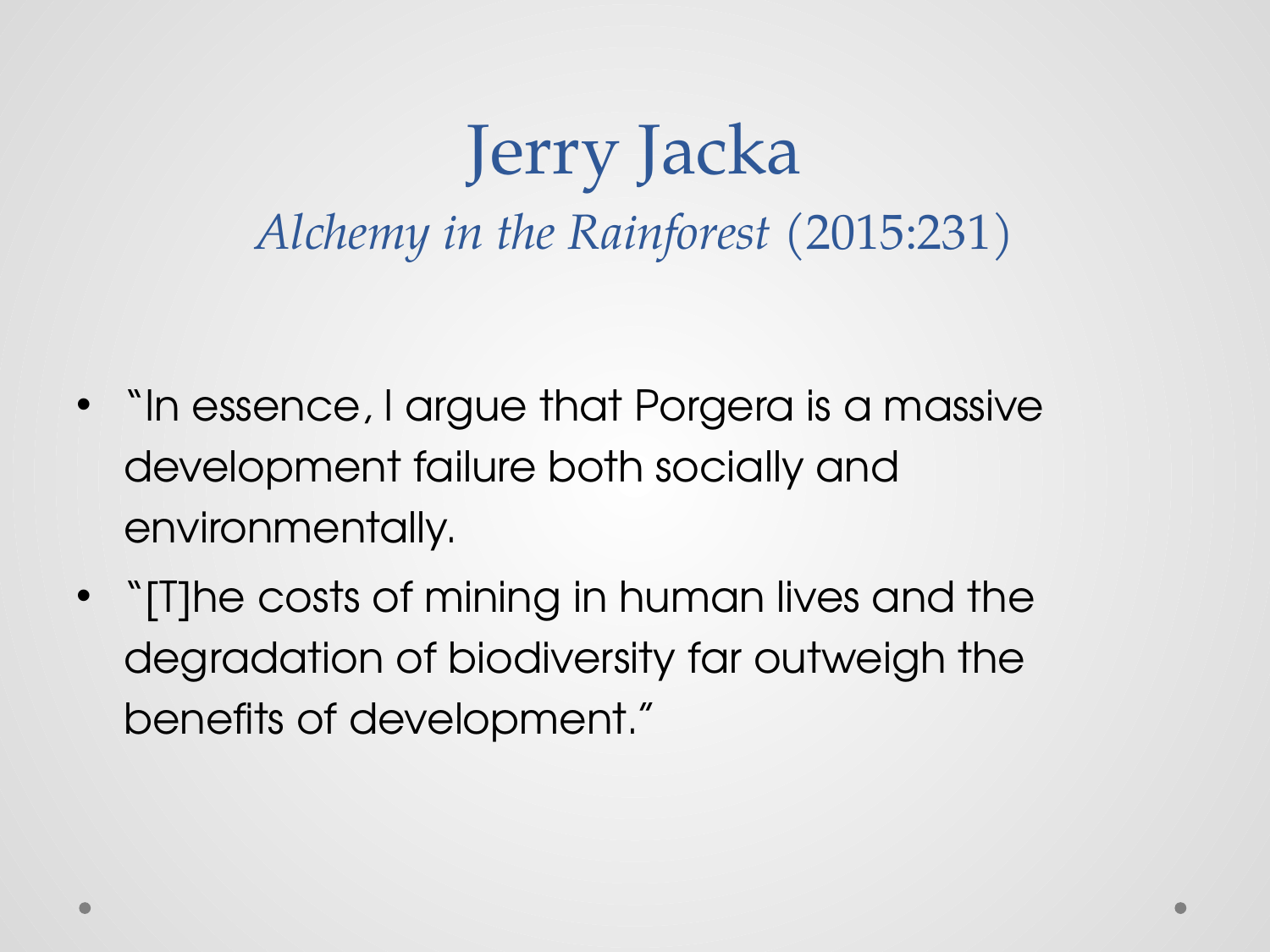

# Jerry Jacka Alchemy in the Rainforest (2015:231)
“In essence, I argue that Porgera is a massive development failure both socially and environmentally.
“[T]he costs of mining in human lives and the degradation of biodiversity far outweigh the benefits of development.”